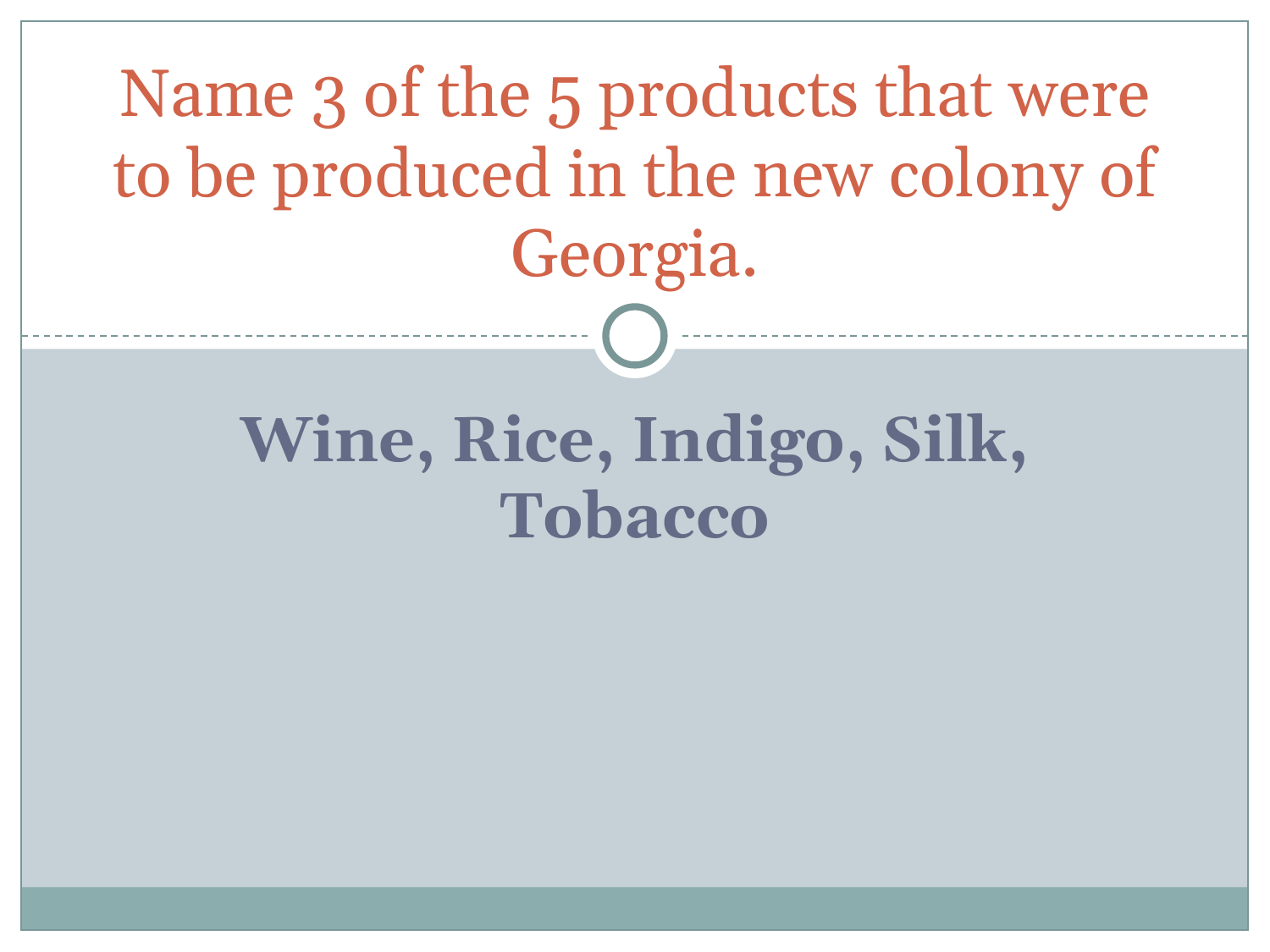

# Name 3 of the 5 products that were to be produced in the new colony of Georgia.
Wine, Rice, Indigo, Silk, Tobacco